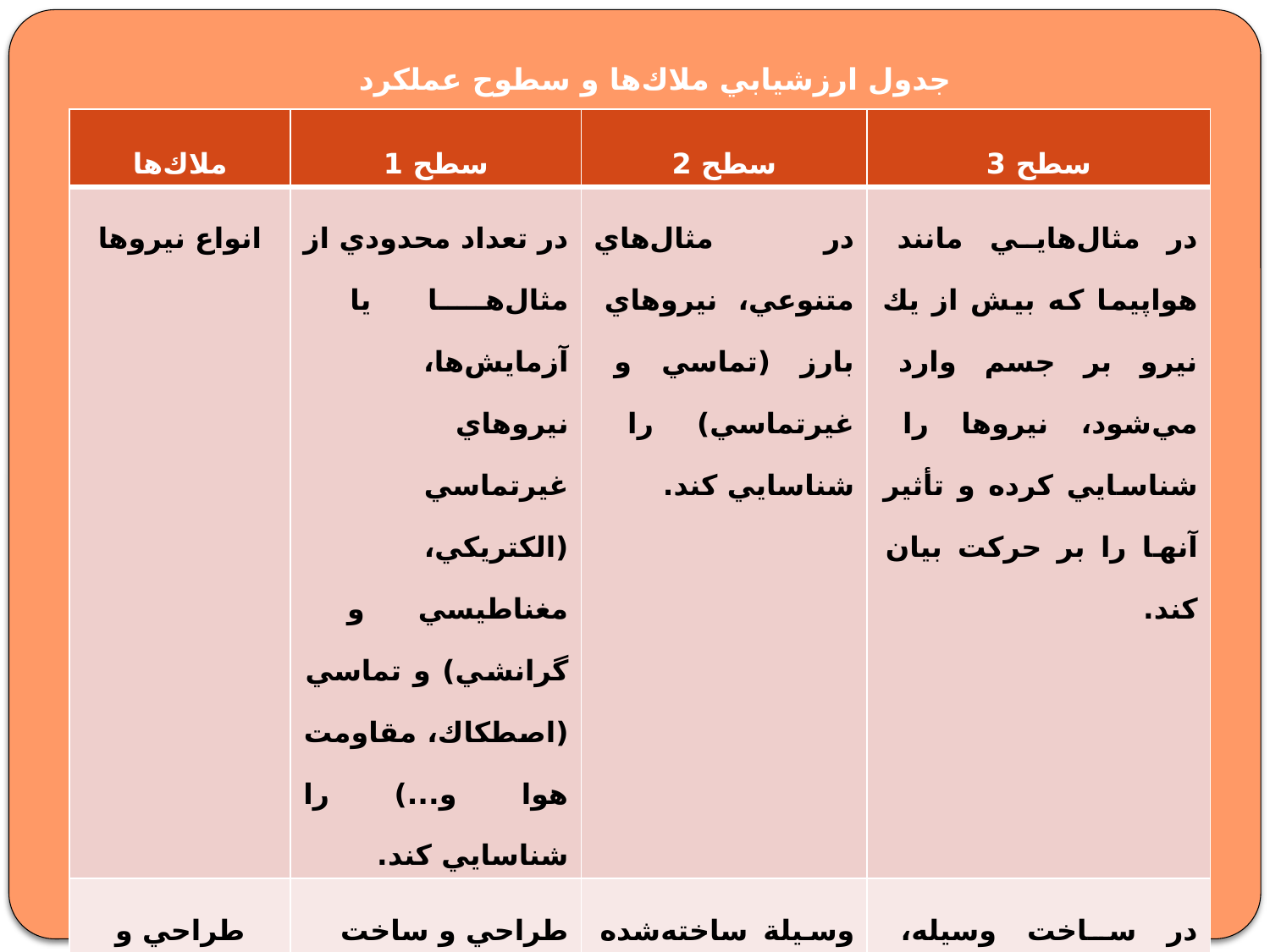

# جدول ارزشيابي ملاك‌ها و سطوح عملكرد
| ملاك‌ها | سطح 1 | سطح 2 | سطح 3 |
| --- | --- | --- | --- |
| انواع نيروها | در تعداد محدودي از مثال‌ها يا آزمايش‌ها، نيروهاي غيرتماسي (الكتريكي، مغناطيسي و گرانشي) و تماسي (اصطكاك، مقاومت هوا و...) را شناسايي كند. | در مثال‌هاي متنوعي، نيروهاي بارز (تماسي و غيرتماسي) را شناسايي كند. | در مثال‌هايي مانند هواپيما كه بيش از يك نيرو بر جسم وارد مي‌شود، نيروها را شناسايي كرده و تأثير آنها را بر حركت بيان كند. |
| طراحي و ساخت وسيله‌اي مانند نيروسنج (يا هواپيماي كاغذي) | طراحي و ساخت نيروسنج (يا هواپيما) و آوردن آن به مدرسه | وسيلة ساخته‌شده كار مي‌كند و معايب اولية آن برطرف شده است. | در ساخت وسيله، نوآوري‌هايي وجود دارد و از استحكام لازم برخوردار است. |